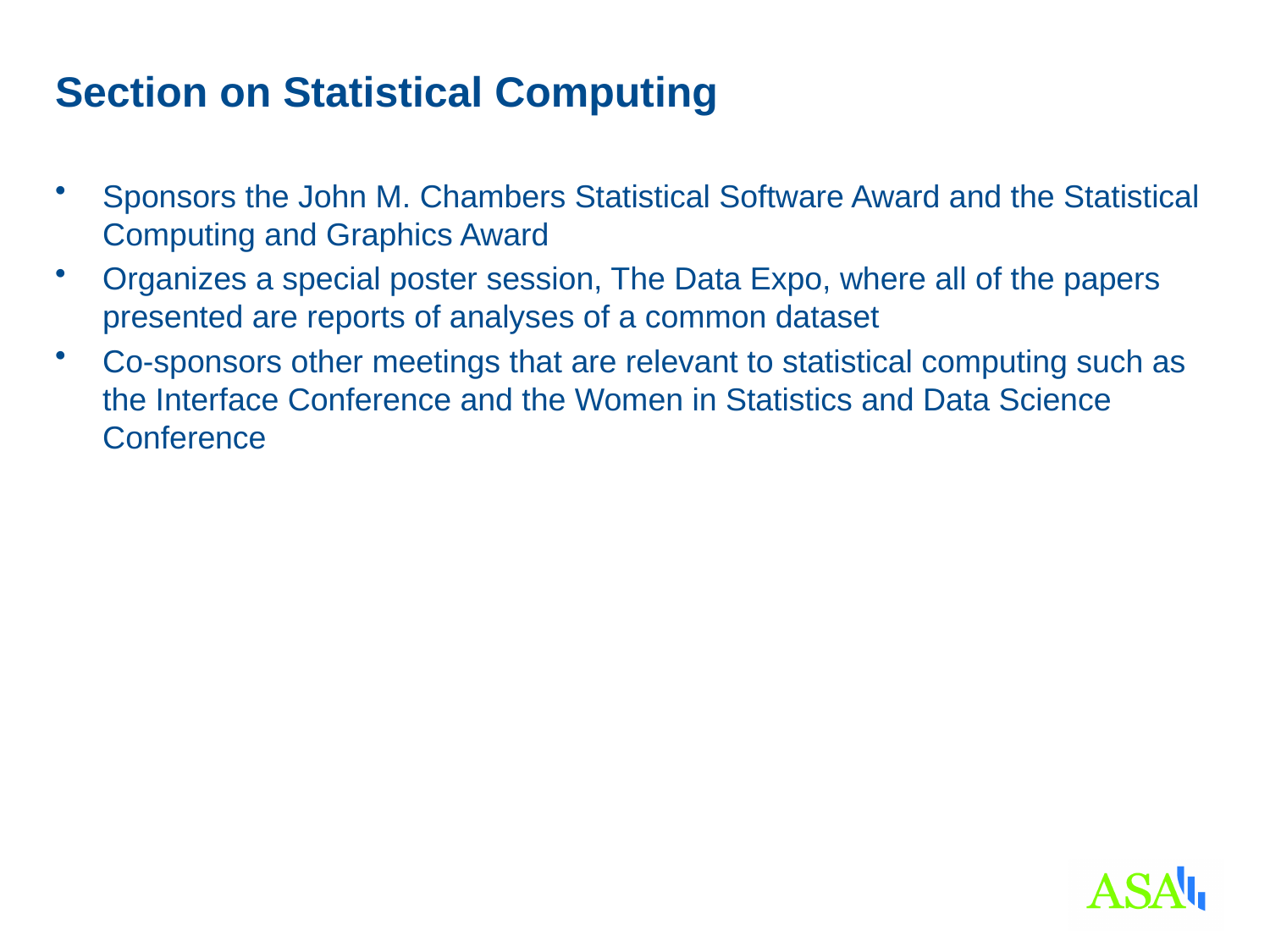

# Section on Statistical Computing
Sponsors the John M. Chambers Statistical Software Award and the Statistical Computing and Graphics Award
Organizes a special poster session, The Data Expo, where all of the papers presented are reports of analyses of a common dataset
Co-sponsors other meetings that are relevant to statistical computing such as the Interface Conference and the Women in Statistics and Data Science Conference